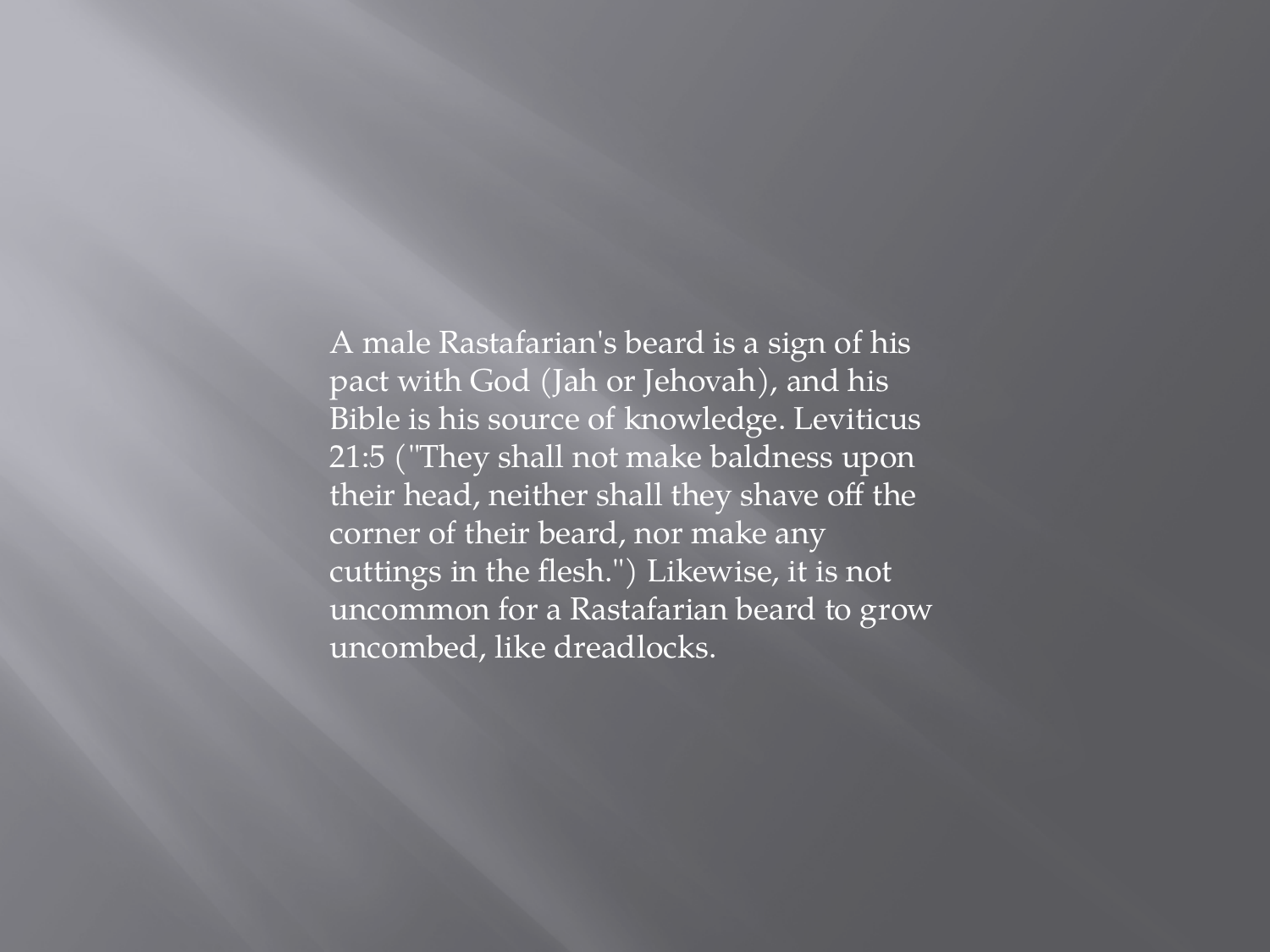

#

A male Rastafarian's beard is a sign of his pact with God (Jah or Jehovah), and his Bible is his source of knowledge. Leviticus 21:5 ("They shall not make baldness upon their head, neither shall they shave off the corner of their beard, nor make any cuttings in the flesh.") Likewise, it is not uncommon for a Rastafarian beard to grow uncombed, like dreadlocks.